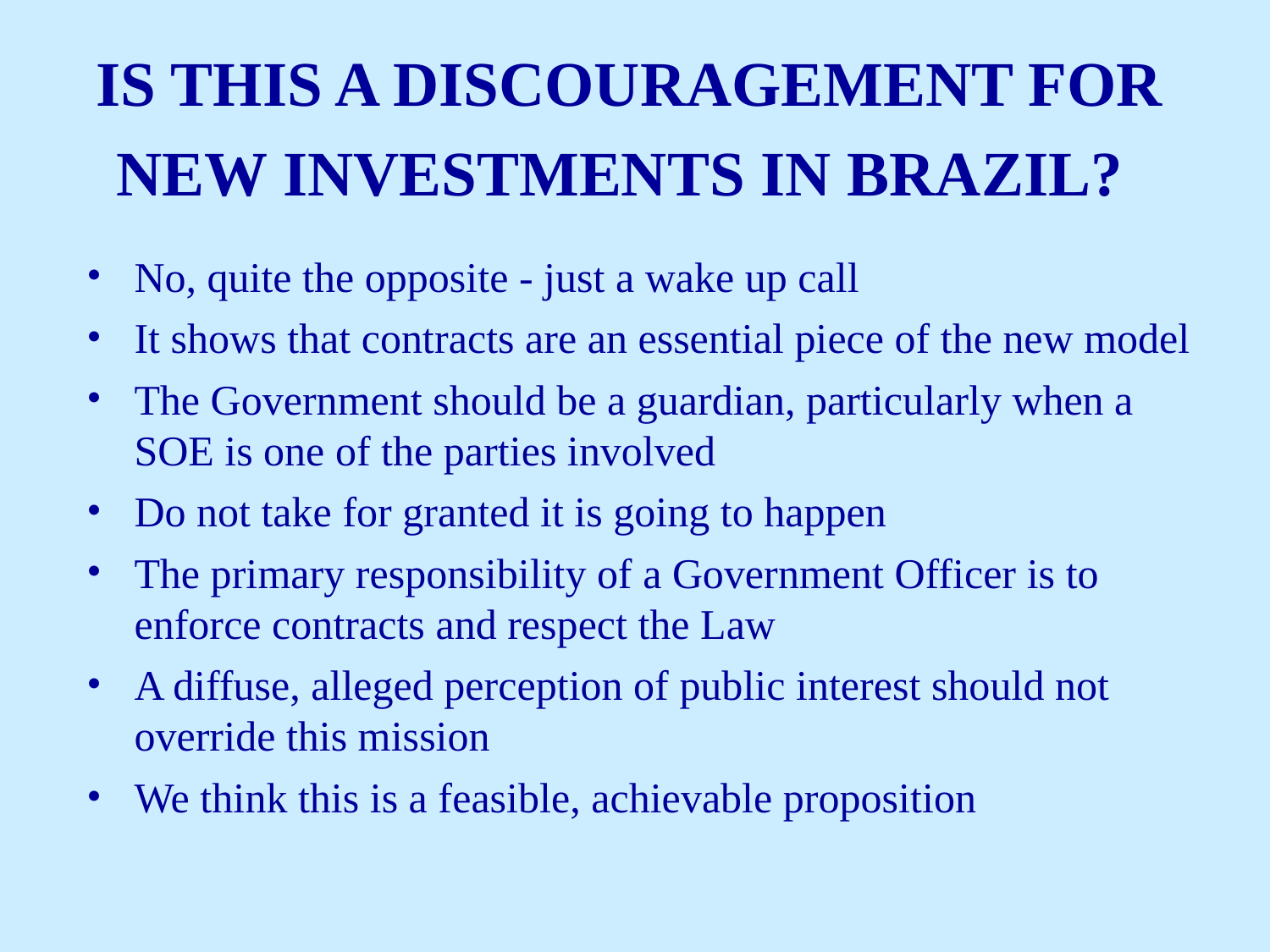

# IS THIS A DISCOURAGEMENT FOR NEW INVESTMENTS IN BRAZIL?
No, quite the opposite - just a wake up call
It shows that contracts are an essential piece of the new model
The Government should be a guardian, particularly when a SOE is one of the parties involved
Do not take for granted it is going to happen
The primary responsibility of a Government Officer is to enforce contracts and respect the Law
A diffuse, alleged perception of public interest should not override this mission
We think this is a feasible, achievable proposition